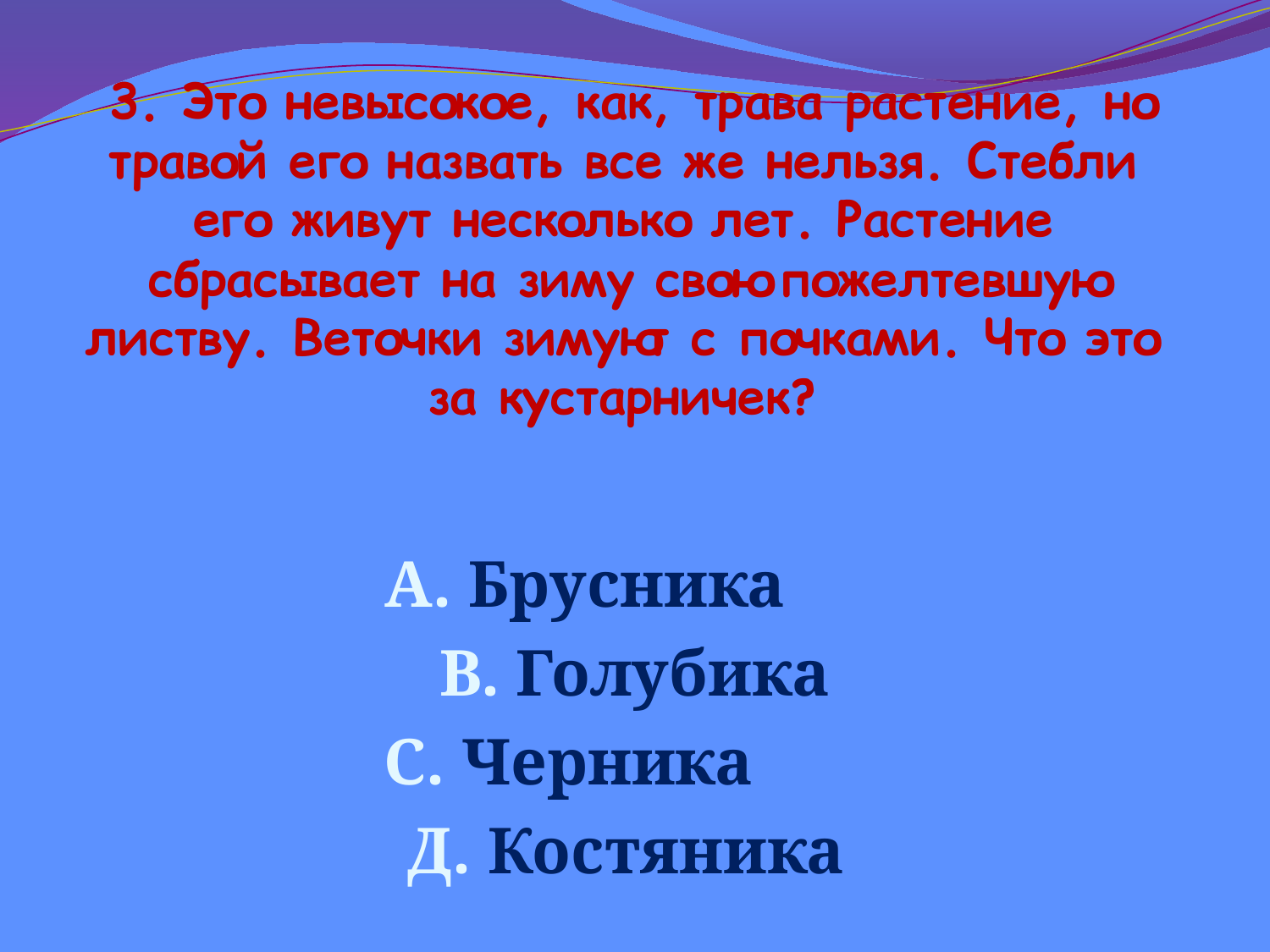

# 3. Это невысокое, как, трава растение, но травой его назвать все же нельзя. Стебли его живут несколько лет. Растение сбрасывает на зиму свою пожелтевшую листву. Веточки зимуют с почками. Что это за кустарничек?

А. Брусника
  В. Голубика
С. Черника
 Д. Костяника